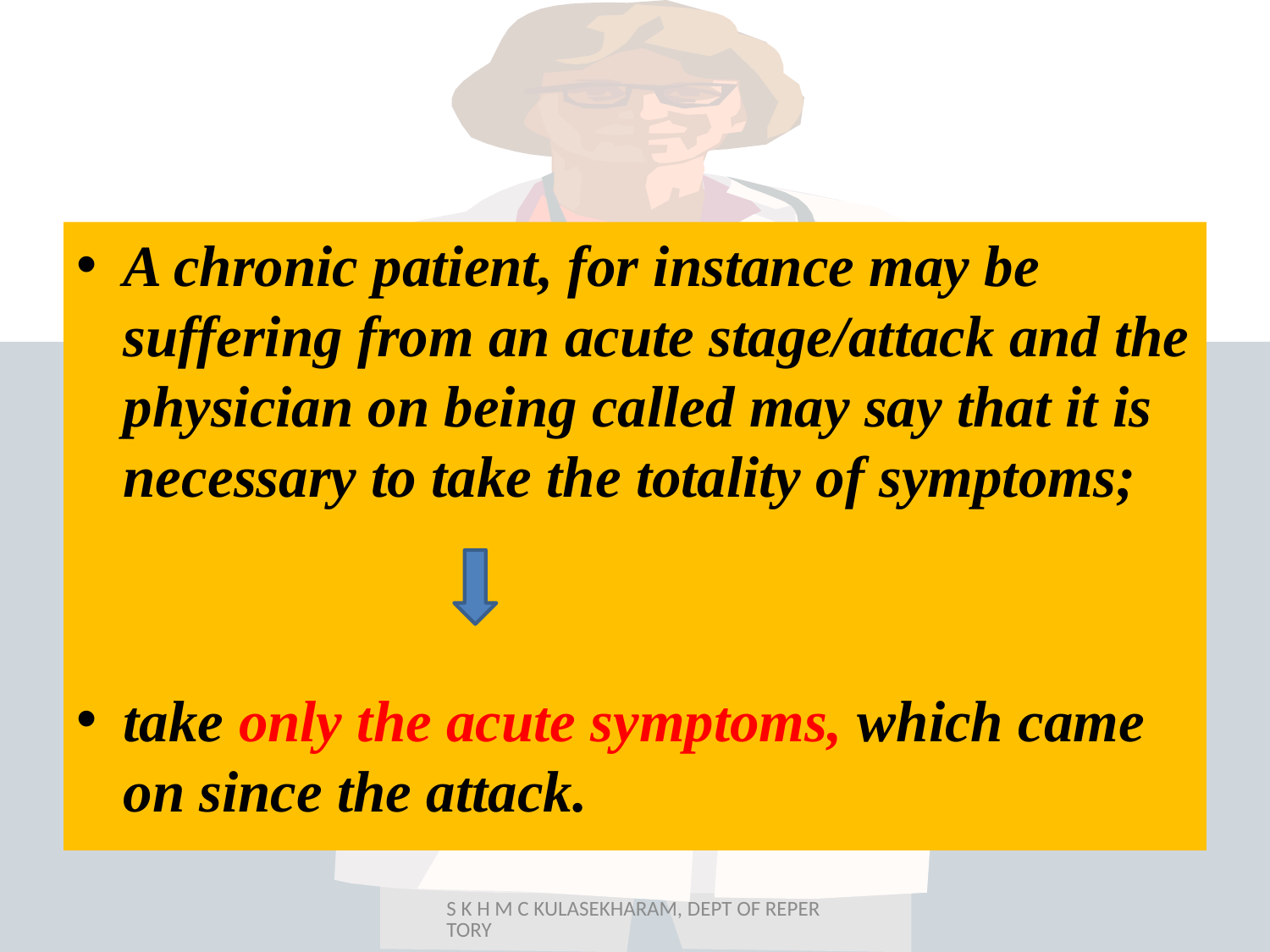

#
A chronic patient, for instance may be suffering from an acute stage/attack and the physician on being called may say that it is necessary to take the totality of symptoms;

take only the acute symptoms, which came on since the attack.

S K H M C KULASEKHARAM, DEPT OF REPERTORY